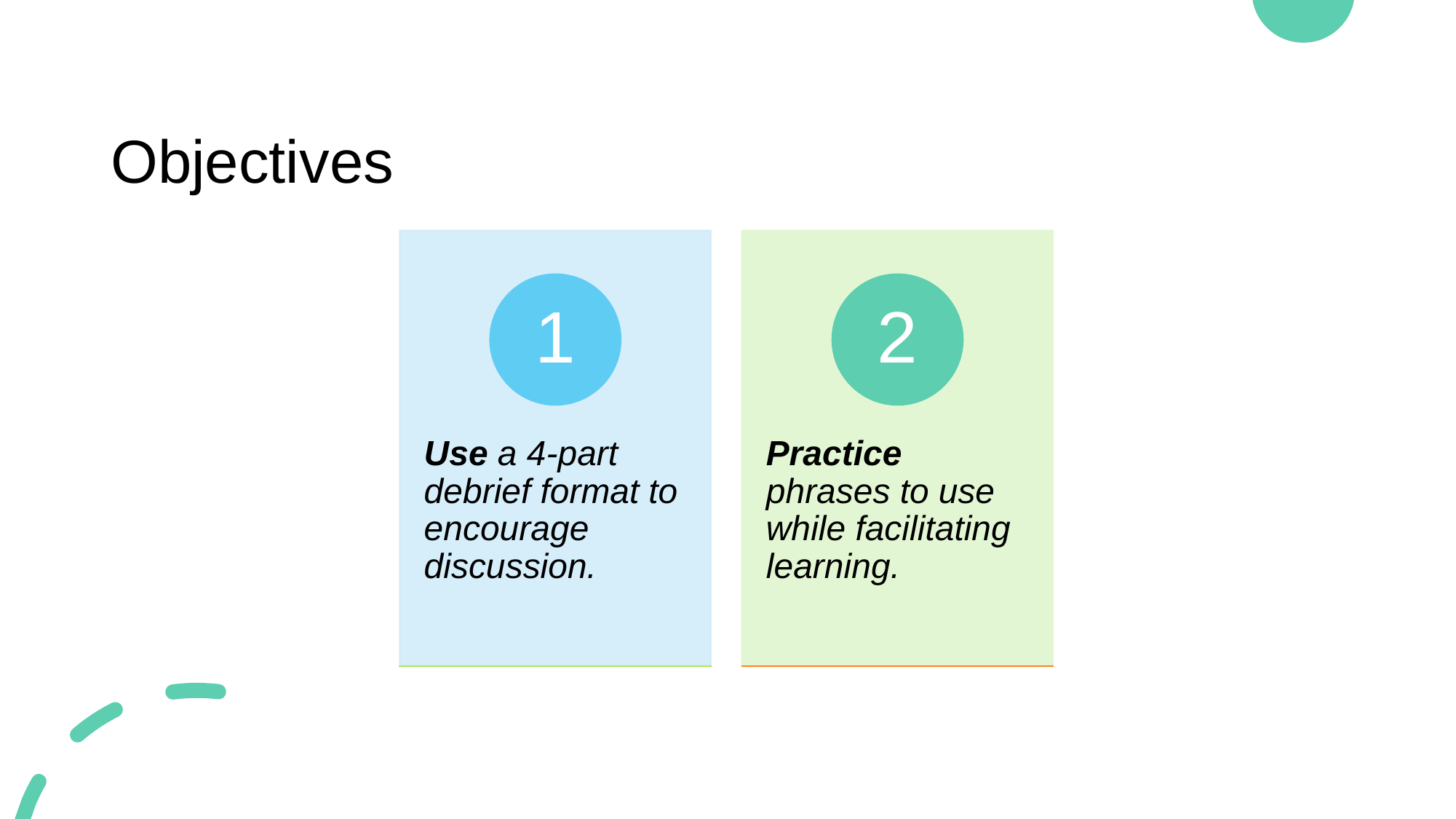

# Objectives
Use a 4-part debrief format to encourage discussion.
1
Practice phrases to use while facilitating learning.
2